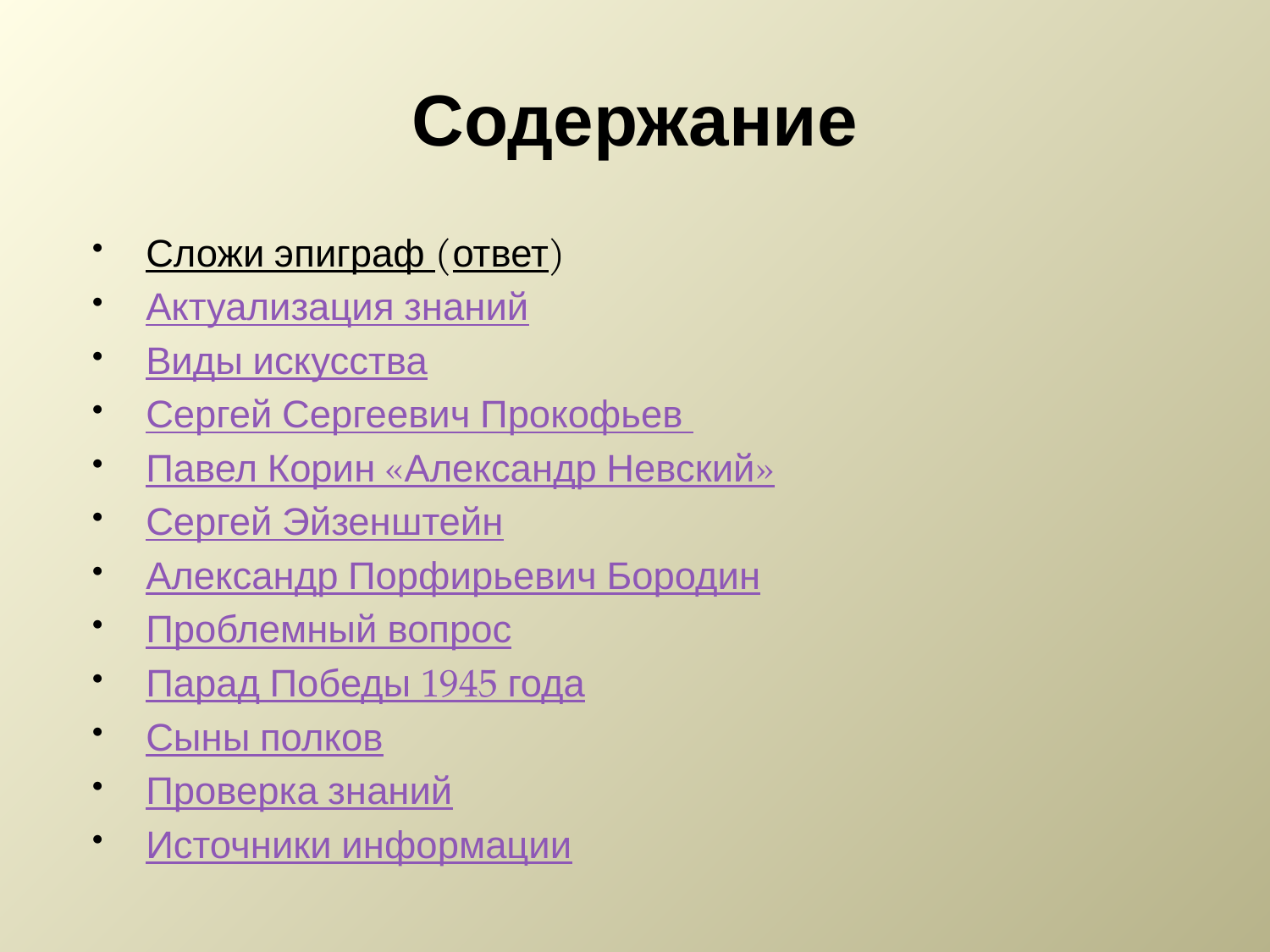

# Содержание
Сложи эпиграф (ответ)
Актуализация знаний
Виды искусства
Сергей Сергеевич Прокофьев
Павел Корин «Александр Невский»
Сергей Эйзенштейн
Александр Порфирьевич Бородин
Проблемный вопрос
Парад Победы 1945 года
Сыны полков
Проверка знаний
Источники информации